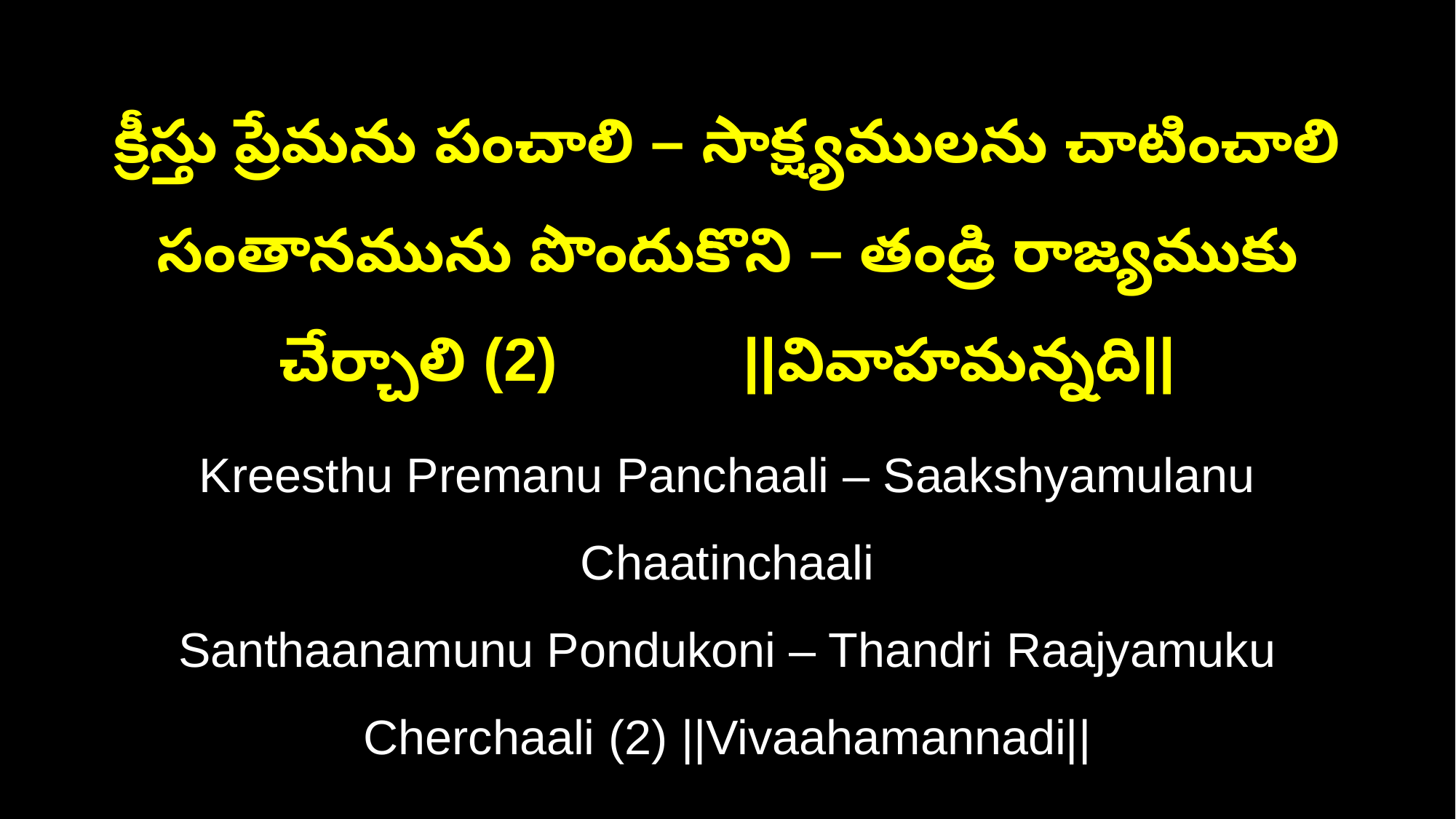

క్రీస్తు ప్రేమను పంచాలి – సాక్ష్యములను చాటించాలి
సంతానమును పొందుకొని – తండ్రి రాజ్యముకు చేర్చాలి (2)           ||వివాహమన్నది||
Kreesthu Premanu Panchaali – Saakshyamulanu Chaatinchaali
Santhaanamunu Pondukoni – Thandri Raajyamuku Cherchaali (2) ||Vivaahamannadi||